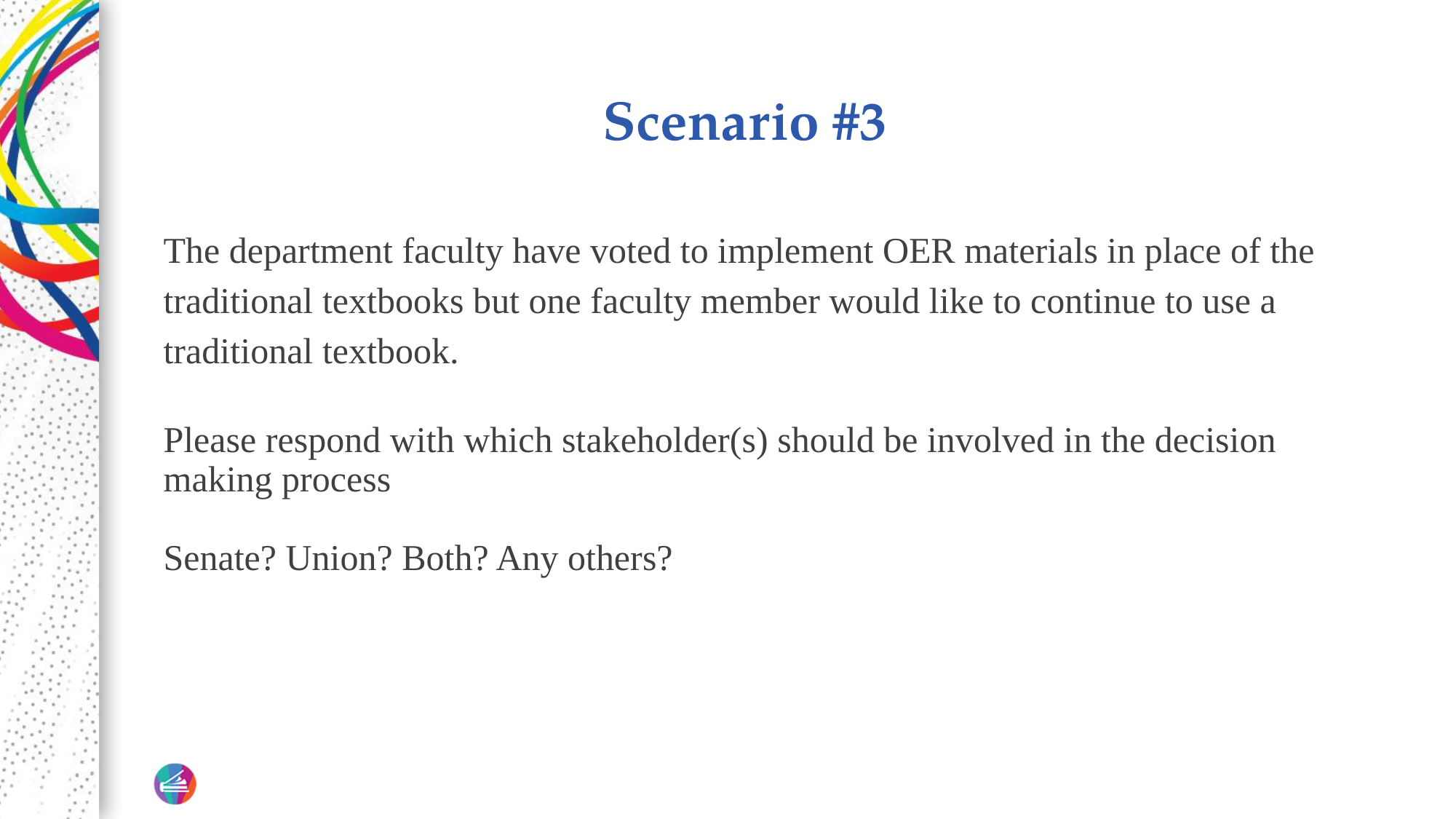

# Scenario #3
The department faculty have voted to implement OER materials in place of the traditional textbooks but one faculty member would like to continue to use a traditional textbook.

Please respond with which stakeholder(s) should be involved in the decision making process

Senate? Union? Both? Any others?